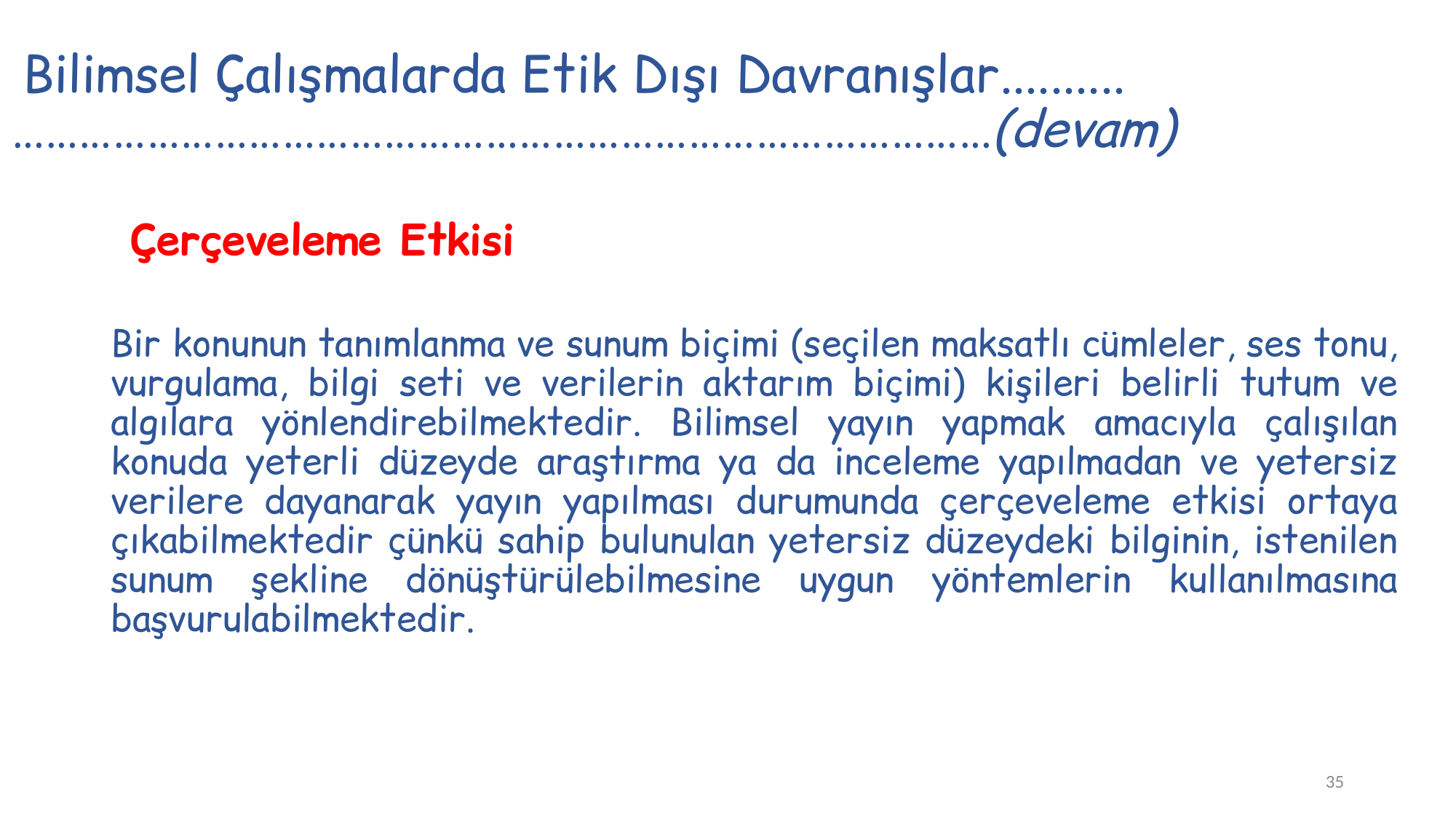

Bilimsel Çalışmalarda Etik Dışı Davranışlar.......... ……………………………………………………………………………(devam)
# Çerçeveleme Etkisi
Bir konunun tanımlanma ve sunum biçimi (seçilen maksatlı cümleler, ses tonu, vurgulama, bilgi seti ve verilerin aktarım biçimi) kişileri belirli tutum ve algılara yönlendirebilmektedir. Bilimsel yayın yapmak amacıyla çalışılan konuda yeterli düzeyde araştırma ya da inceleme yapılmadan ve yetersiz verilere dayanarak yayın yapılması durumunda çerçeveleme etkisi ortaya çıkabilmektedir çünkü sahip bulunulan yetersiz düzeydeki bilginin, istenilen sunum şekline dönüştürülebilmesine uygun yöntemlerin kullanılmasına başvurulabilmektedir.

35